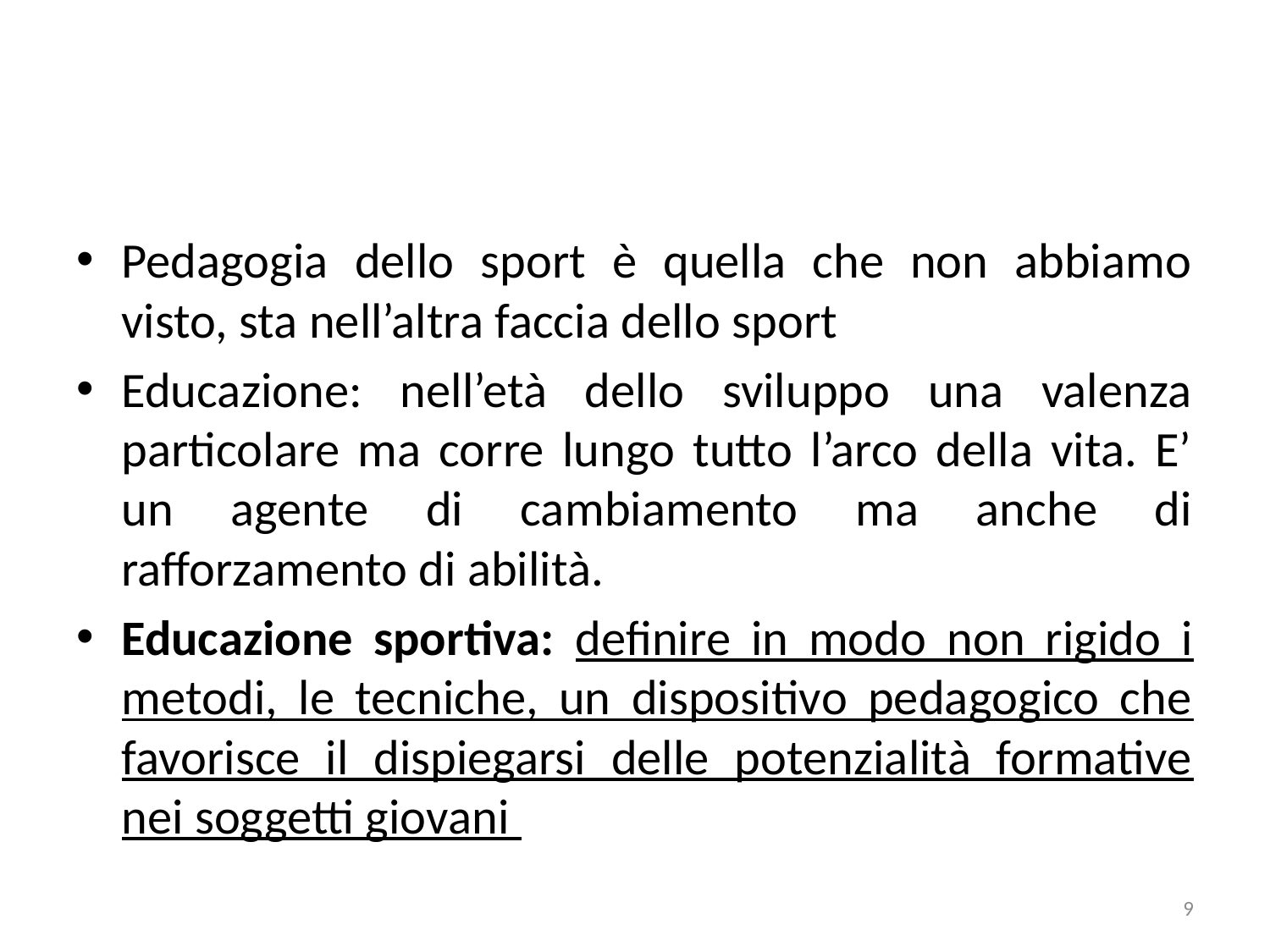

Pedagogia dello sport è quella che non abbiamo visto, sta nell’altra faccia dello sport
Educazione: nell’età dello sviluppo una valenza particolare ma corre lungo tutto l’arco della vita. E’ un agente di cambiamento ma anche di rafforzamento di abilità.
Educazione sportiva: definire in modo non rigido i metodi, le tecniche, un dispositivo pedagogico che favorisce il dispiegarsi delle potenzialità formative nei soggetti giovani

9